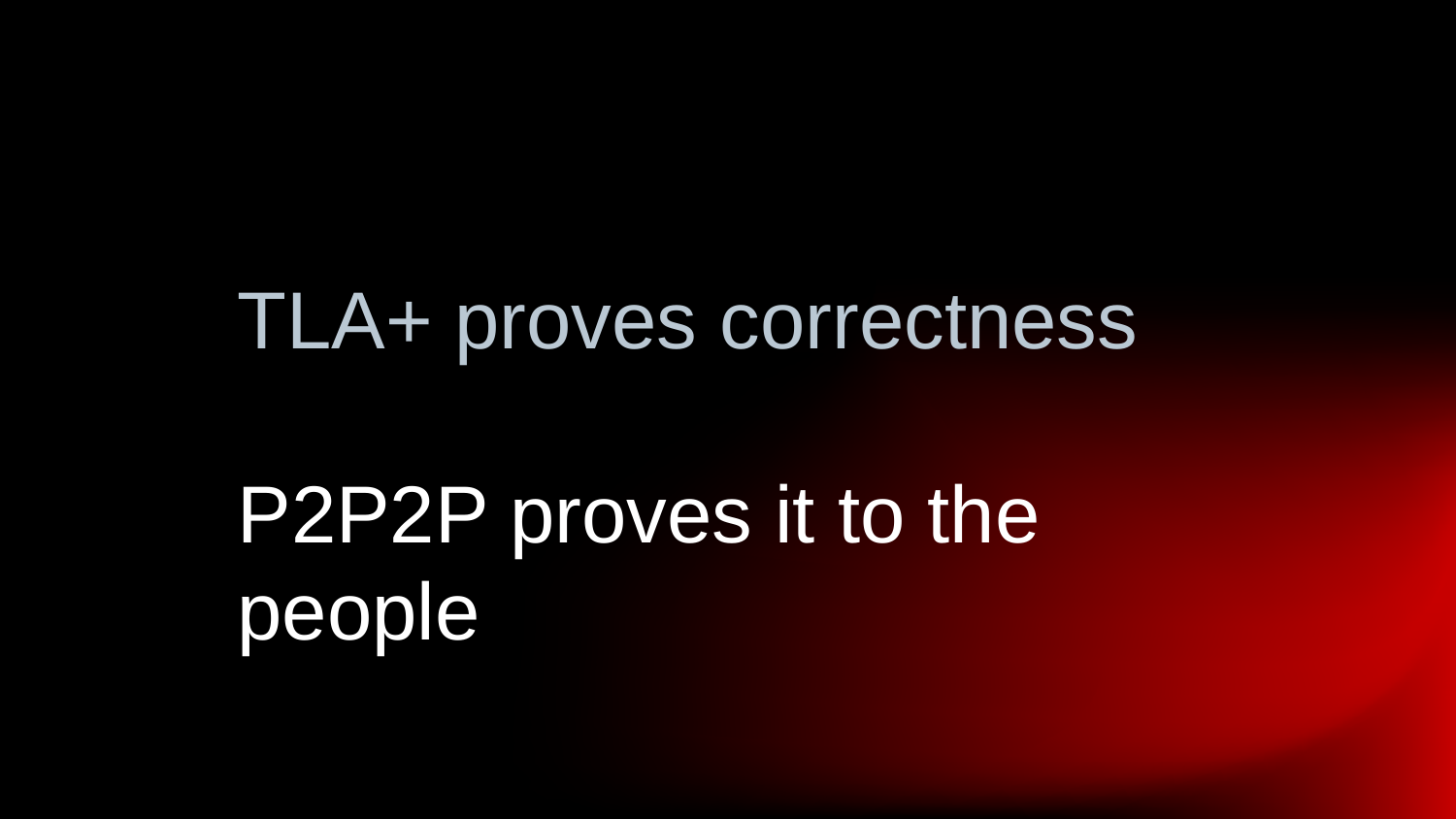

TLA+ proves correctness
P2P2P proves it to the people